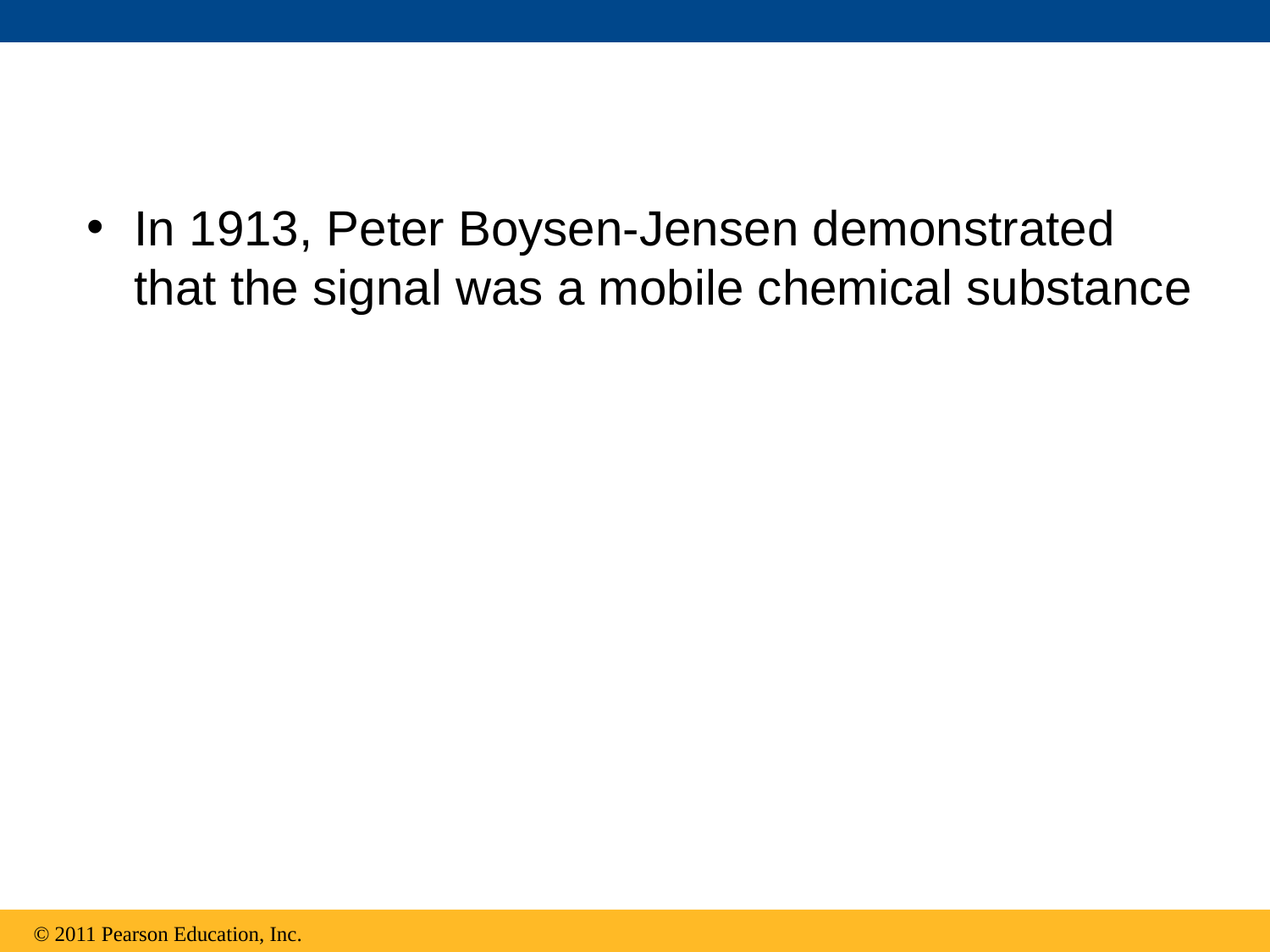

In 1913, Peter Boysen-Jensen demonstrated that the signal was a mobile chemical substance

© 2011 Pearson Education, Inc.